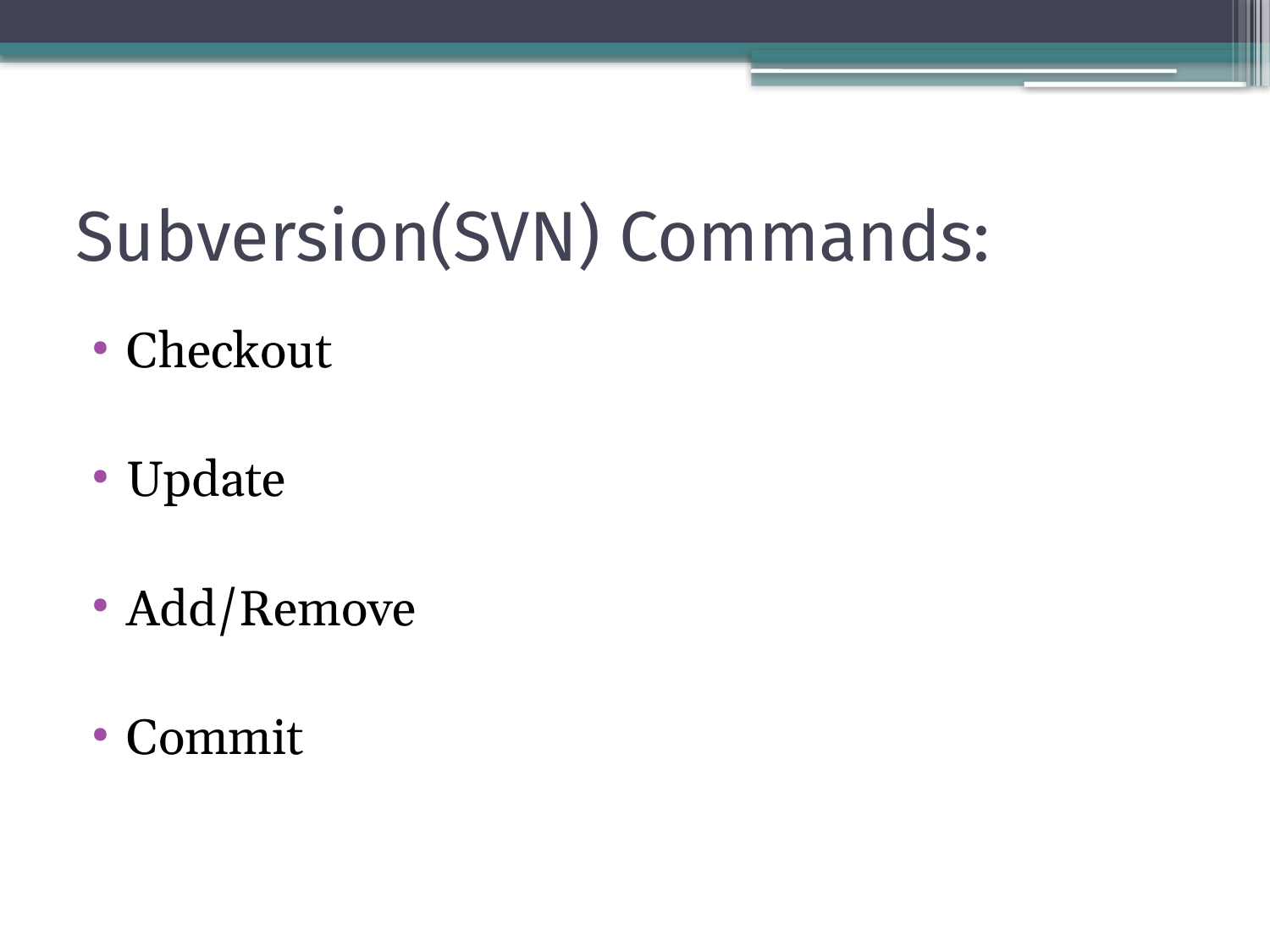

# Subversion(SVN) Commands:
Checkout

Update

Add/Remove

Commit